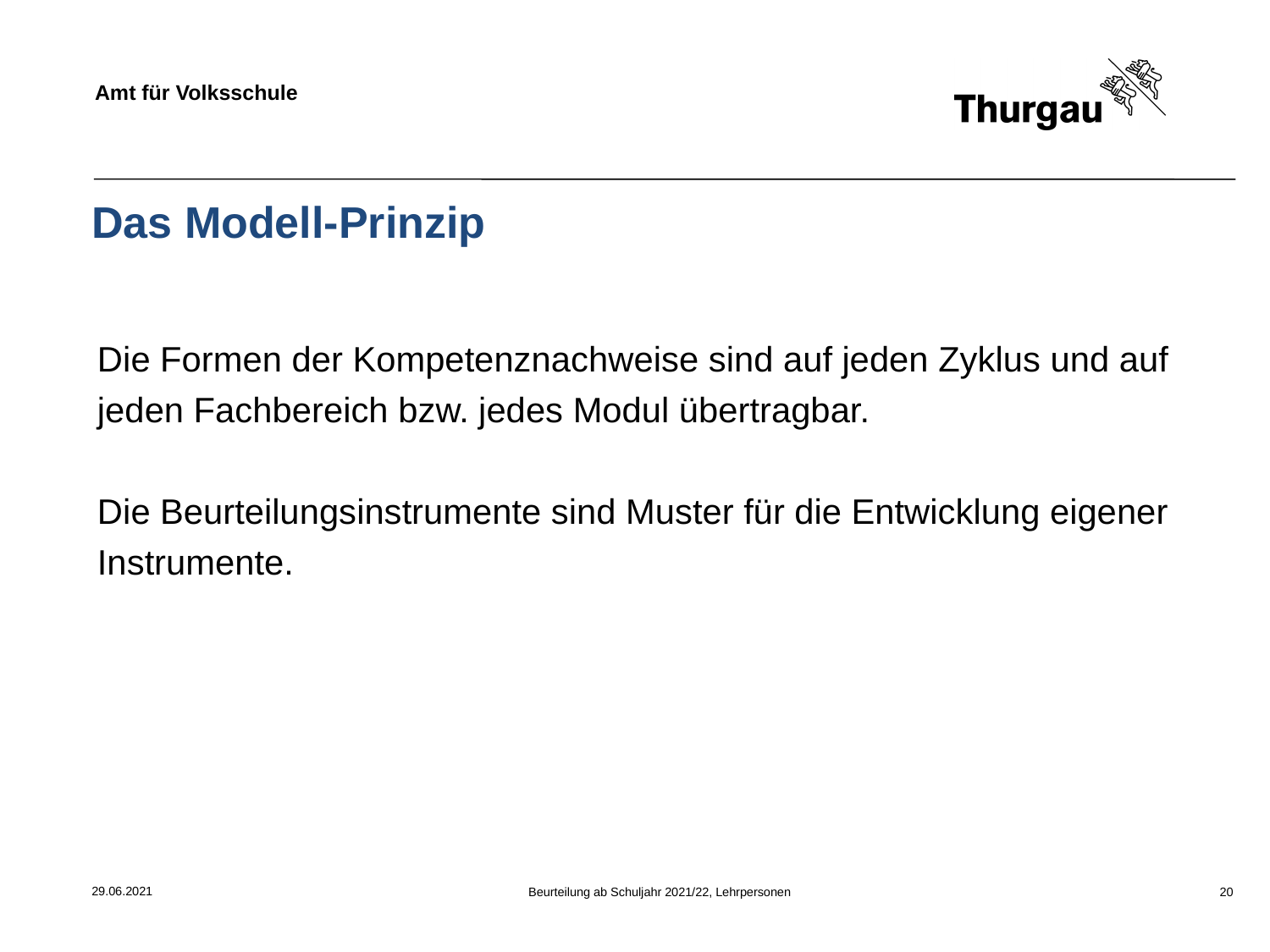

# Das Modell-Prinzip
Die Formen der Kompetenznachweise sind auf jeden Zyklus und auf jeden Fachbereich bzw. jedes Modul übertragbar.

Die Beurteilungsinstrumente sind Muster für die Entwicklung eigener Instrumente.
29.06.2021
Beurteilung ab Schuljahr 2021/22, Lehrpersonen
20